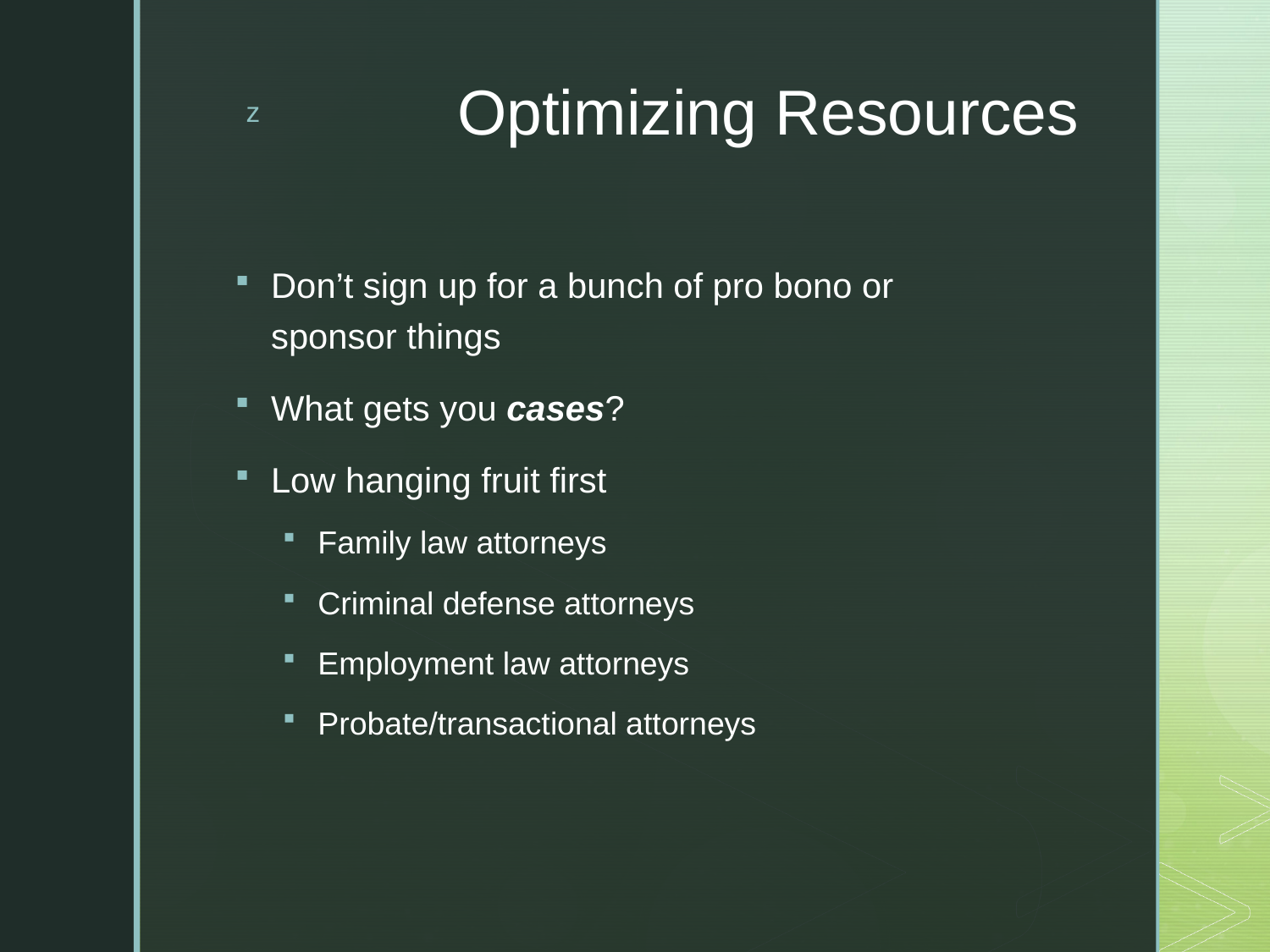

# Optimizing Resources
Don’t sign up for a bunch of pro bono or sponsor things
What gets you cases?
Low hanging fruit first
Family law attorneys
Criminal defense attorneys
Employment law attorneys
Probate/transactional attorneys